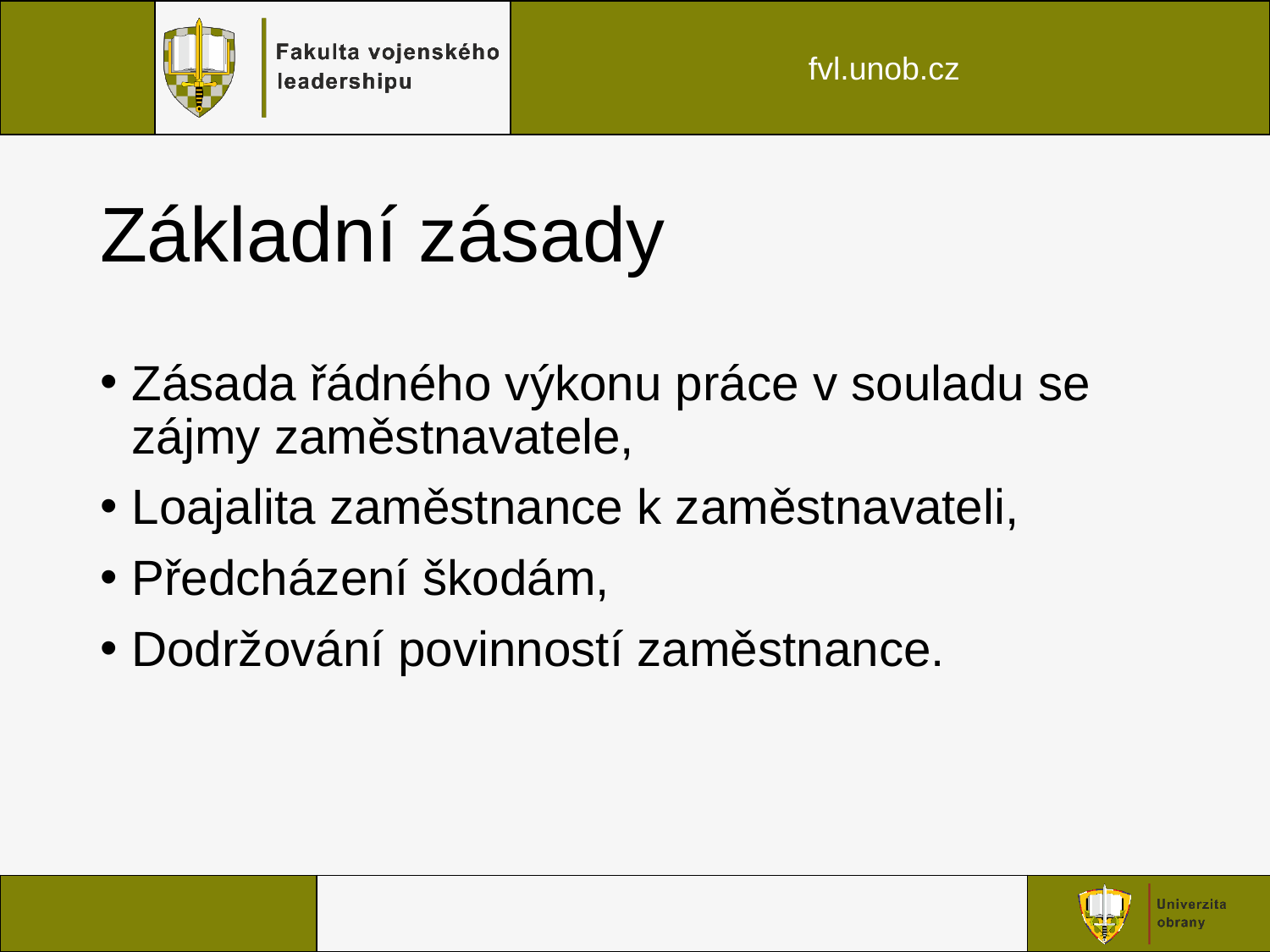

# Základní zásady
Zásada řádného výkonu práce v souladu se zájmy zaměstnavatele,
Loajalita zaměstnance k zaměstnavateli,
Předcházení škodám,
Dodržování povinností zaměstnance.